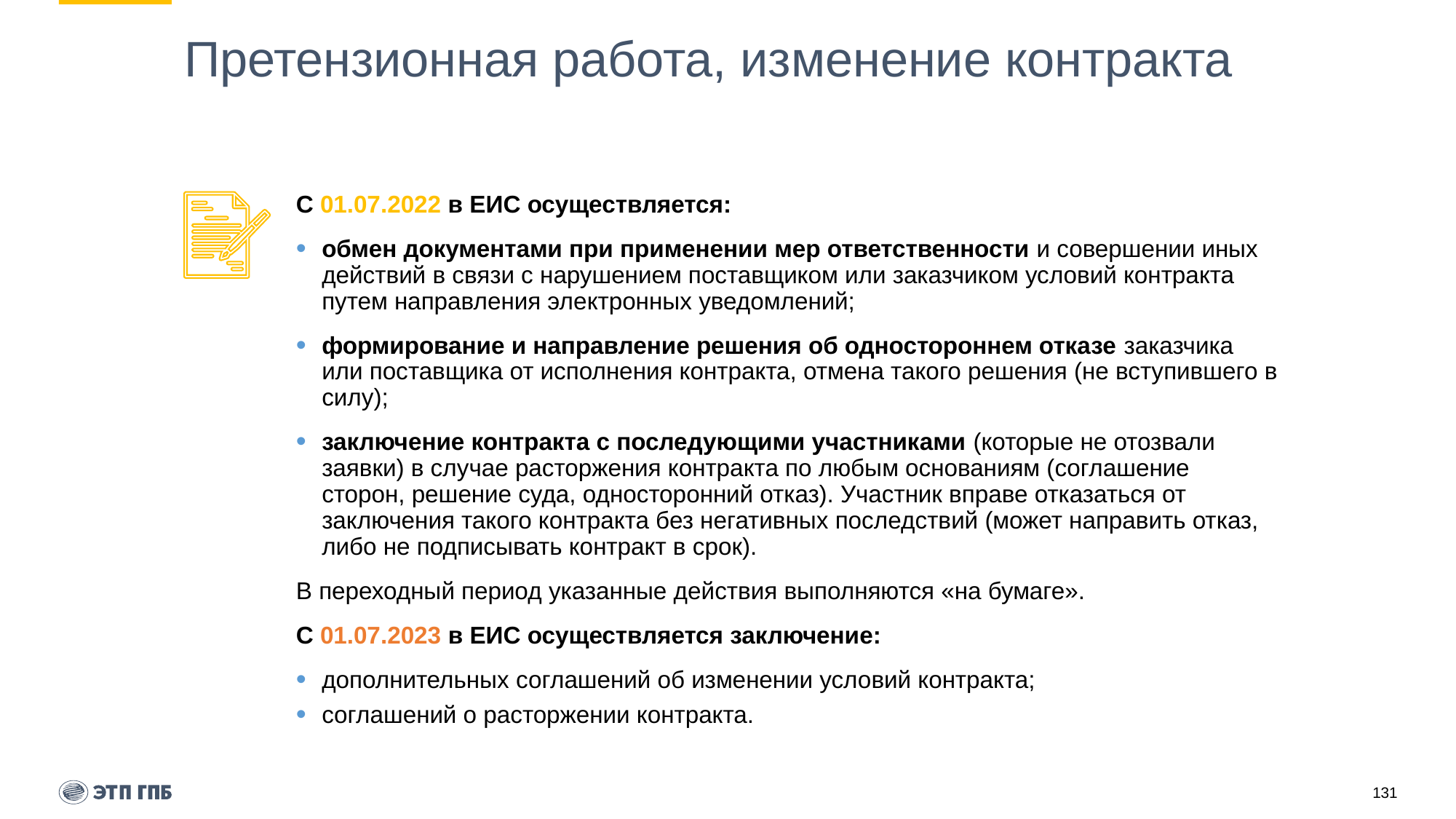

# Претензионная работа, изменение контракта

С 01.07.2022 в ЕИС осуществляется:
обмен документами при применении мер ответственности и совершении иных действий в связи с нарушением поставщиком или заказчиком условий контракта путем направления электронных уведомлений;
формирование и направление решения об одностороннем отказе заказчика или поставщика от исполнения контракта, отмена такого решения (не вступившего в силу);
заключение контракта с последующими участниками (которые не отозвали заявки) в случае расторжения контракта по любым основаниям (соглашение сторон, решение суда, односторонний отказ). Участник вправе отказаться от заключения такого контракта без негативных последствий (может направить отказ, либо не подписывать контракт в срок).
В переходный период указанные действия выполняются «на бумаге».
С 01.07.2023 в ЕИС осуществляется заключение:
дополнительных соглашений об изменении условий контракта;
соглашений о расторжении контракта.